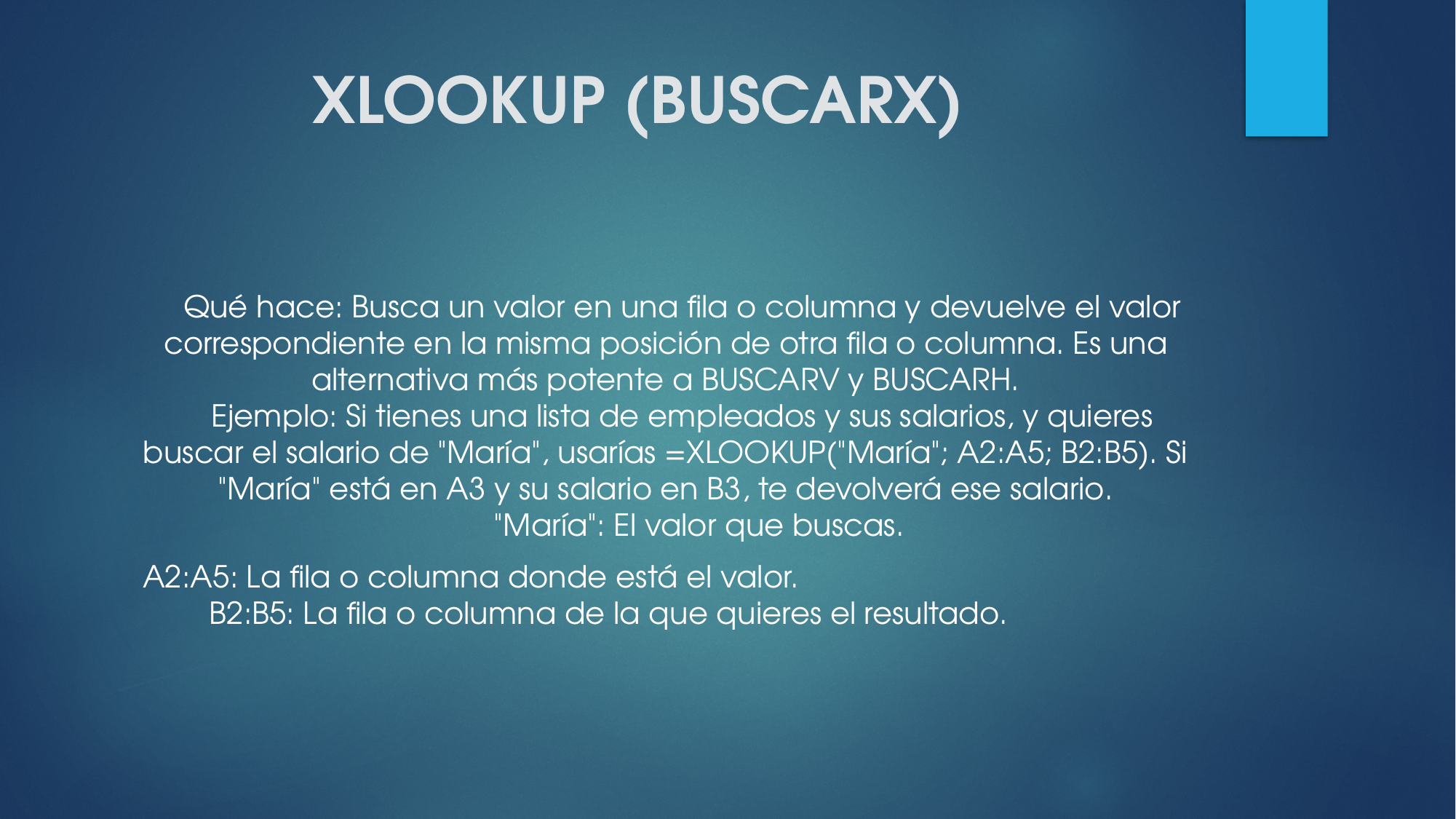

# XLOOKUP (BUSCARX)
    Qué hace: Busca un valor en una fila o columna y devuelve el valor correspondiente en la misma posición de otra fila o columna. Es una alternativa más potente a BUSCARV y BUSCARH.
    Ejemplo: Si tienes una lista de empleados y sus salarios, y quieres buscar el salario de "María", usarías =XLOOKUP("María"; A2:A5; B2:B5). Si "María" está en A3 y su salario en B3, te devolverá ese salario.
        "María": El valor que buscas.
A2:A5: La fila o columna donde está el valor.
        B2:B5: La fila o columna de la que quieres el resultado.